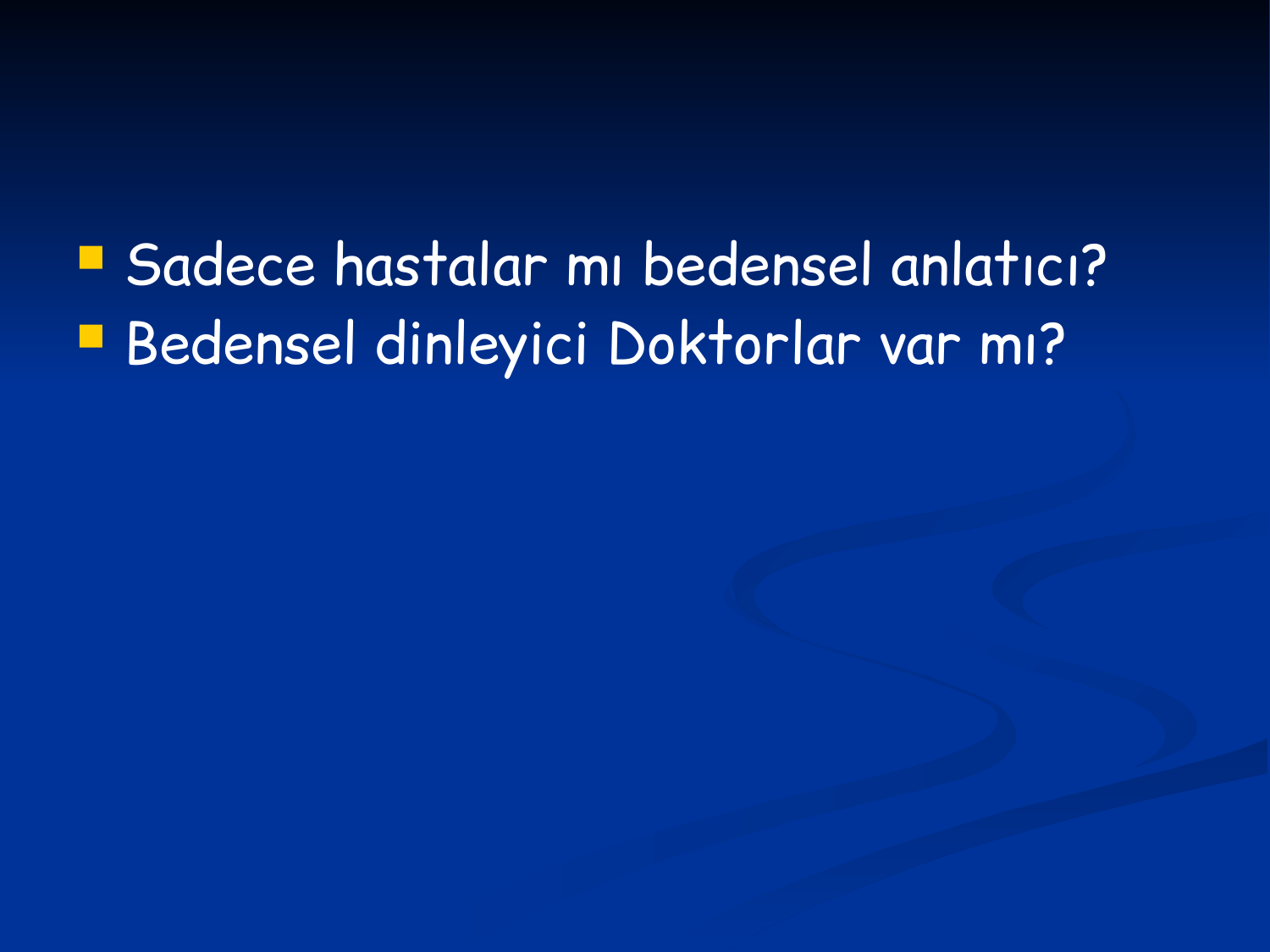

#
Sadece hastalar mı bedensel anlatıcı?
Bedensel dinleyici Doktorlar var mı?